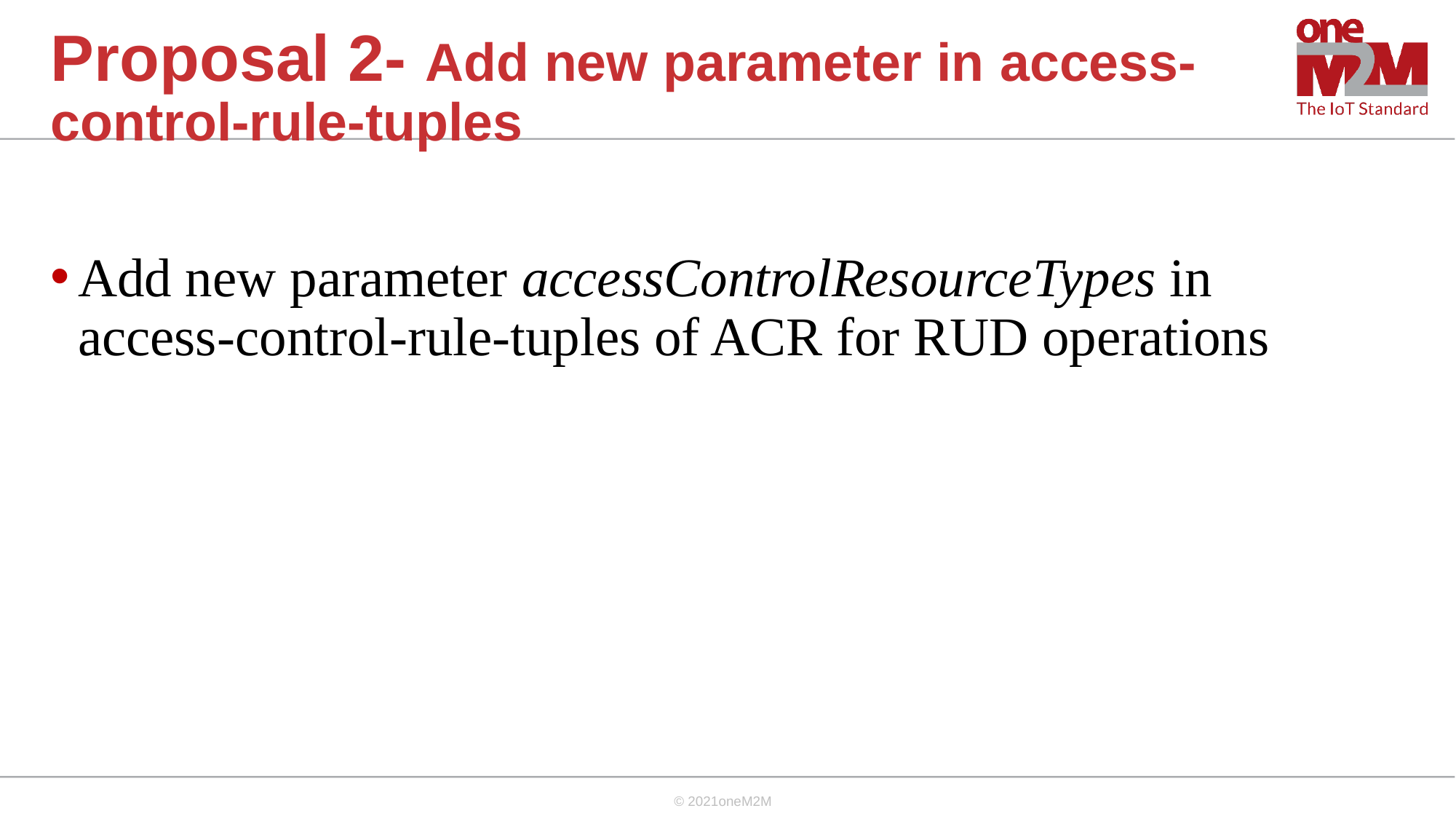

# Proposal 2- Add new parameter in access-control-rule-tuples

Add new parameter accessControlResourceTypes in access-control-rule-tuples of ACR for RUD operations